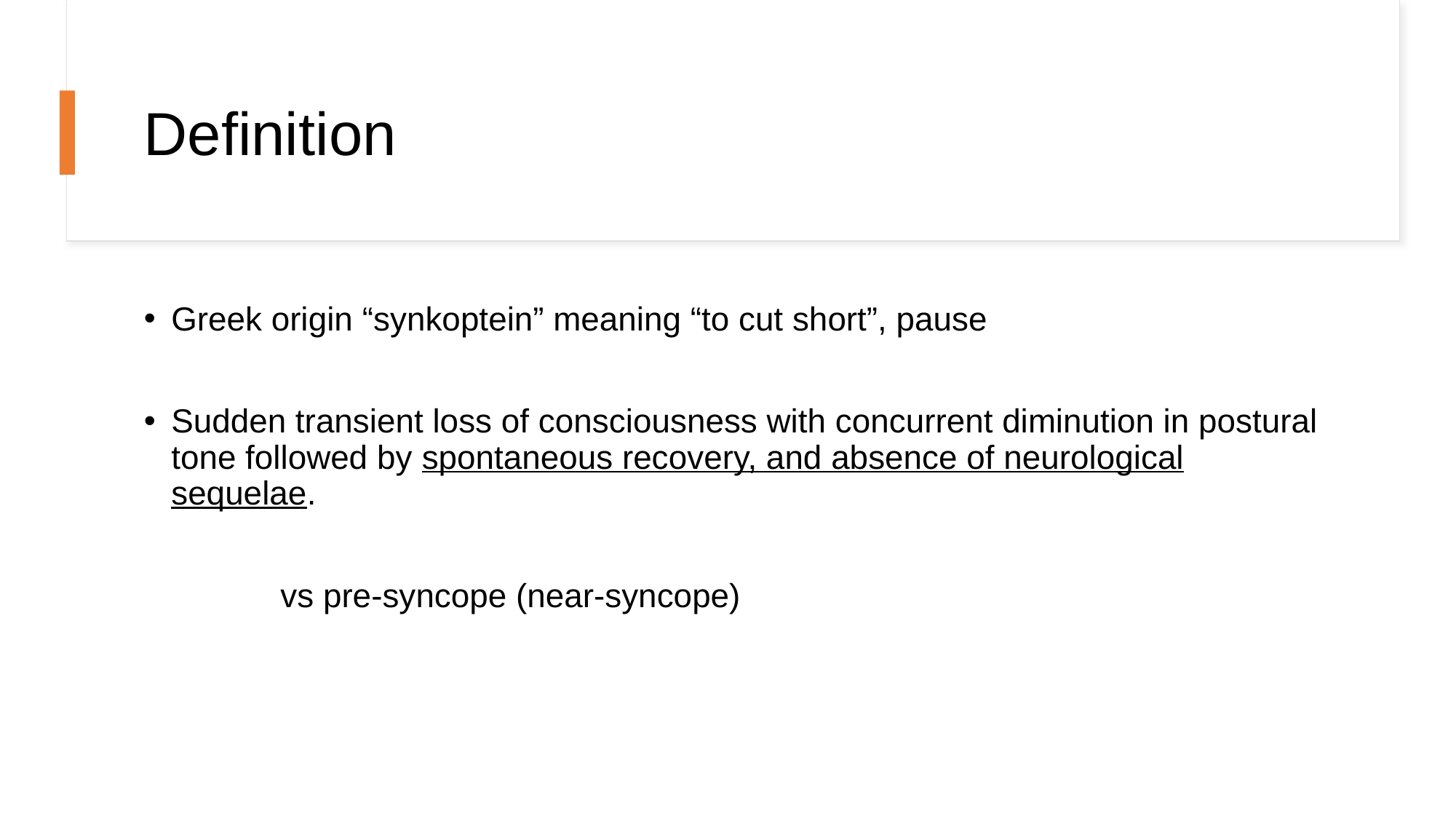

# Definition

Greek origin “synkoptein” meaning “to cut short”, pause

Sudden transient loss of consciousness with concurrent diminution in postural tone followed by spontaneous recovery, and absence of neurological sequelae.

		vs pre-syncope (near-syncope)